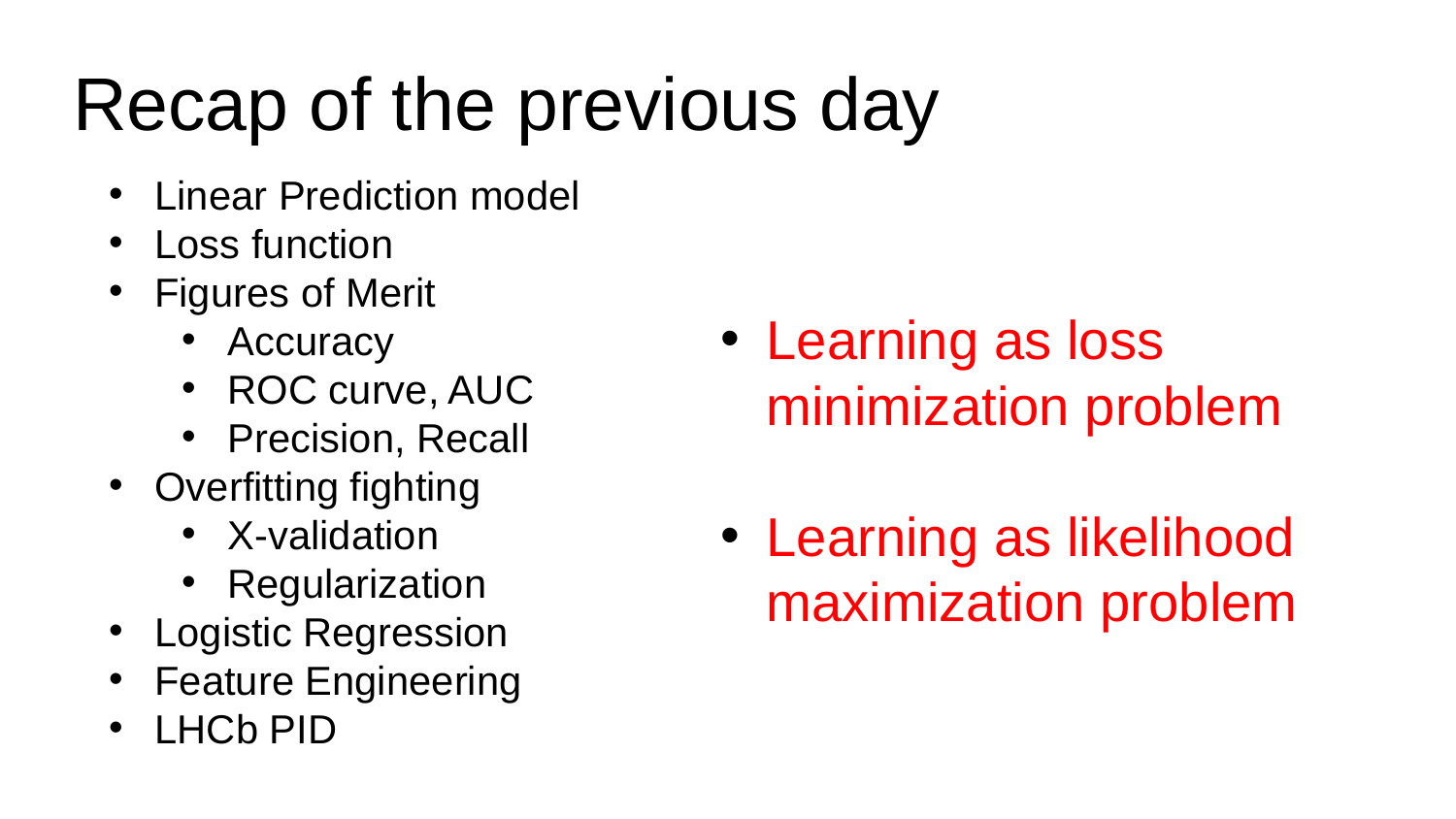

# Recap of the previous day
Linear Prediction model
Loss function
Figures of Merit
Accuracy
ROC curve, AUC
Precision, Recall
Overfitting fighting
X-validation
Regularization
Logistic Regression
Feature Engineering
LHCb PID
Learning as loss minimization problem

Learning as likelihood maximization problem